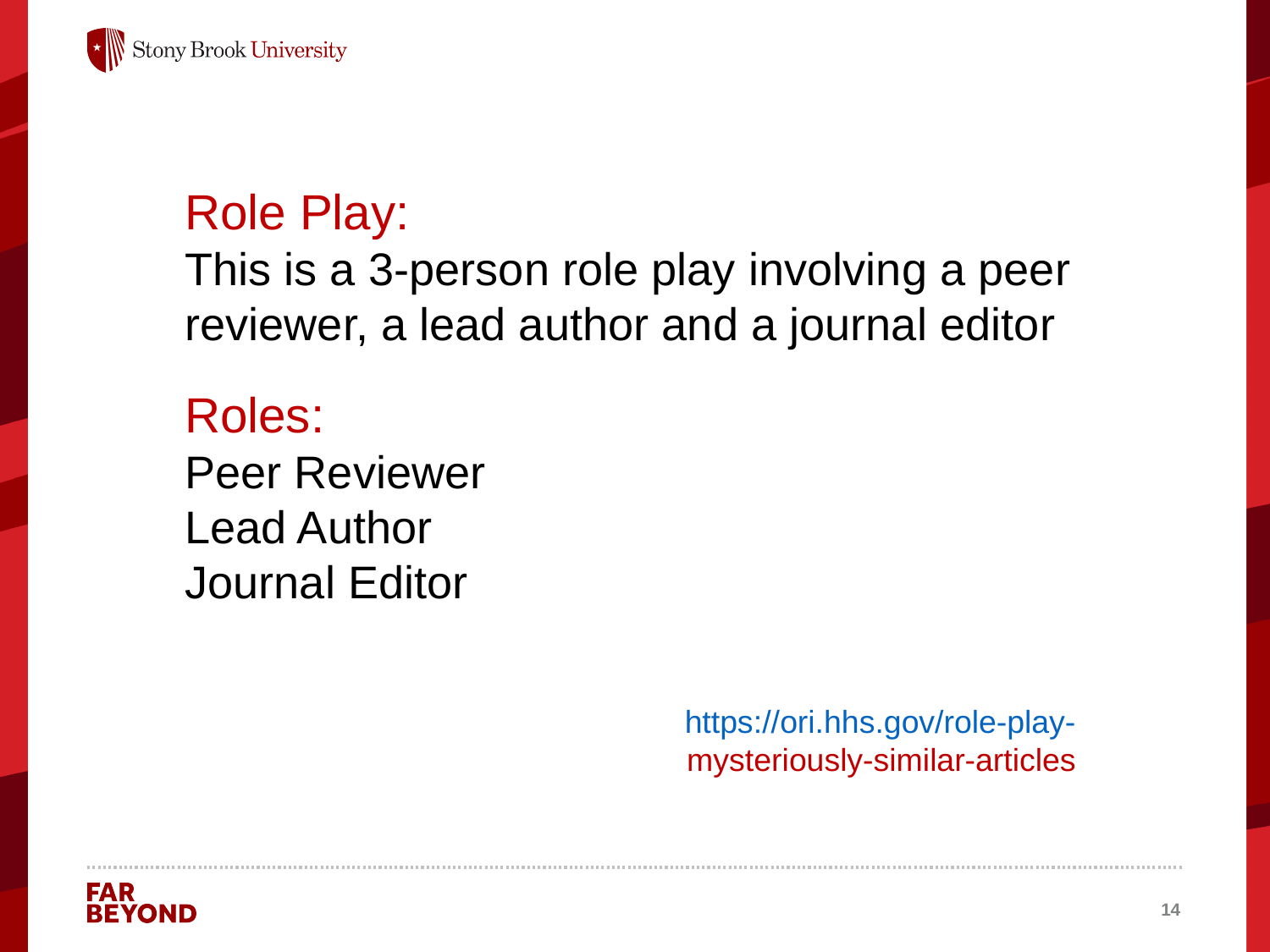

Role Play:
This is a 3-person role play involving a peer reviewer, a lead author and a journal editor

Roles:
Peer Reviewer
Lead Author
Journal Editor

https://ori.hhs.gov/role-play-
mysteriously-similar-articles

14